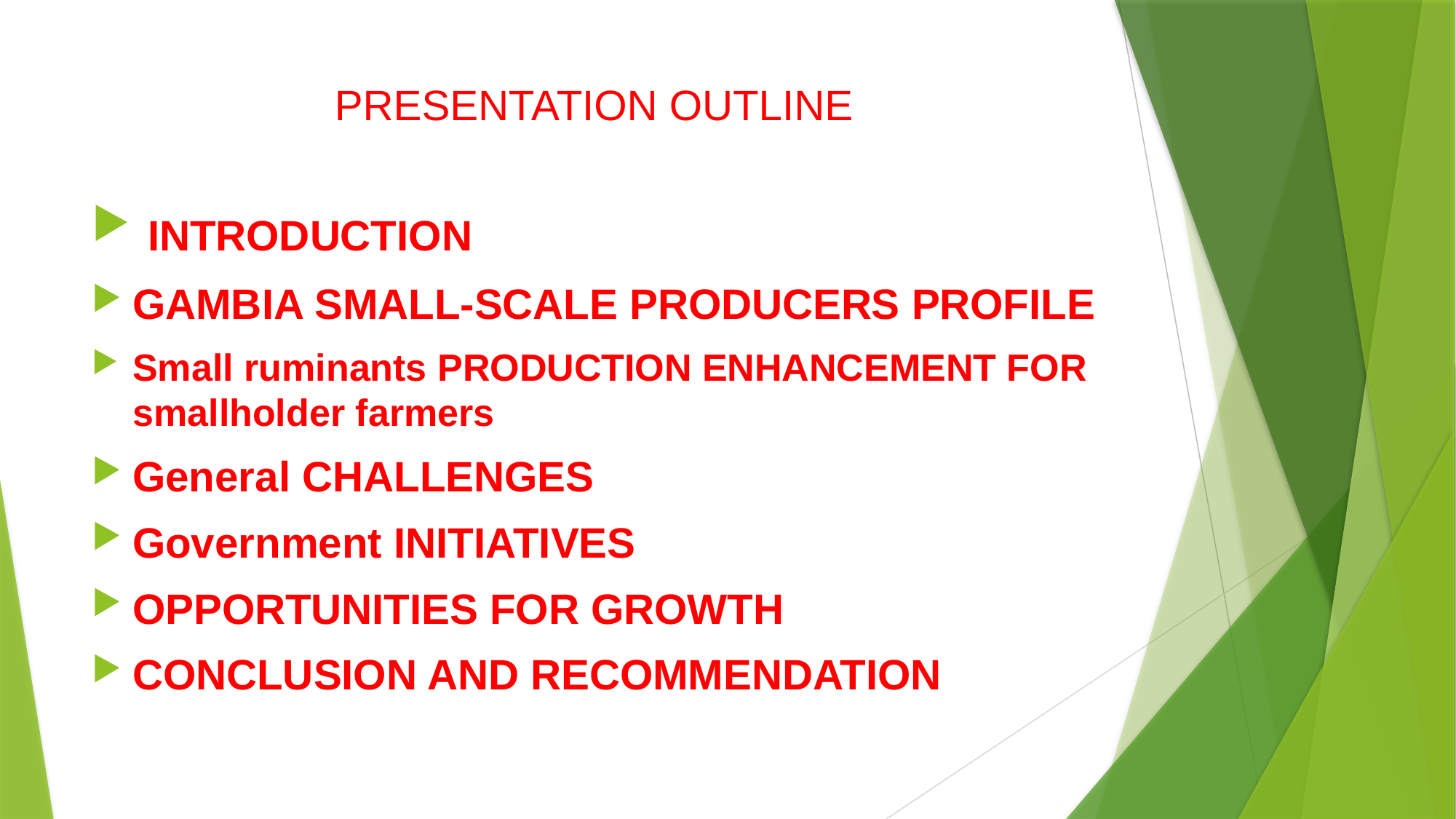

# PRESENTATION OUTLINE
 INTRODUCTION
GAMBIA SMALL-SCALE PRODUCERS PROFILE
Small ruminants PRODUCTION ENHANCEMENT FOR smallholder farmers
General CHALLENGES
Government INITIATIVES
OPPORTUNITIES FOR GROWTH
CONCLUSION AND RECOMMENDATION